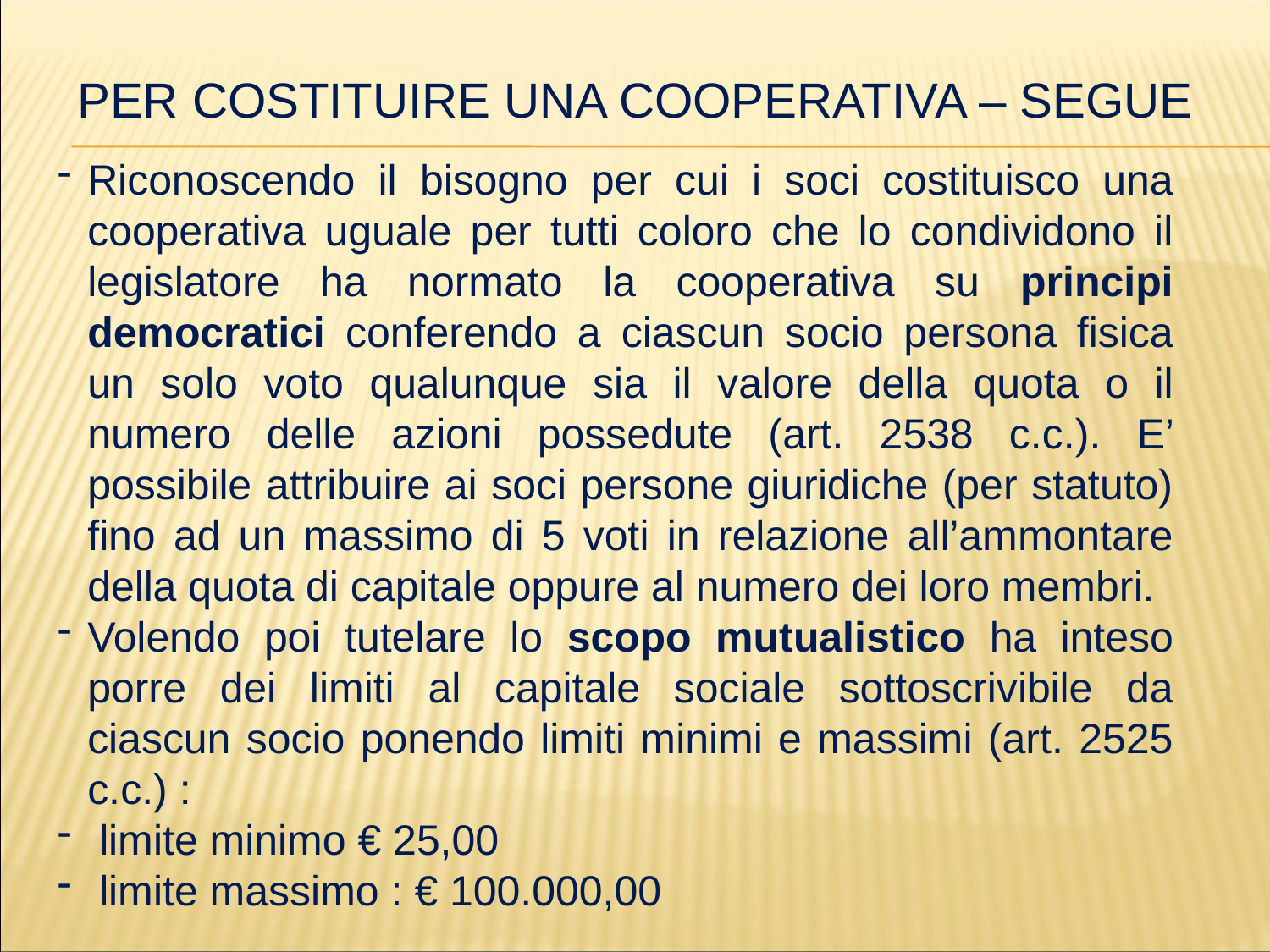

# Per costituire una cooperativa – segue
Riconoscendo il bisogno per cui i soci costituisco una cooperativa uguale per tutti coloro che lo condividono il legislatore ha normato la cooperativa su principi democratici conferendo a ciascun socio persona fisica un solo voto qualunque sia il valore della quota o il numero delle azioni possedute (art. 2538 c.c.). E’ possibile attribuire ai soci persone giuridiche (per statuto) fino ad un massimo di 5 voti in relazione all’ammontare della quota di capitale oppure al numero dei loro membri.
Volendo poi tutelare lo scopo mutualistico ha inteso porre dei limiti al capitale sociale sottoscrivibile da ciascun socio ponendo limiti minimi e massimi (art. 2525 c.c.) :
 limite minimo € 25,00
 limite massimo : € 100.000,00